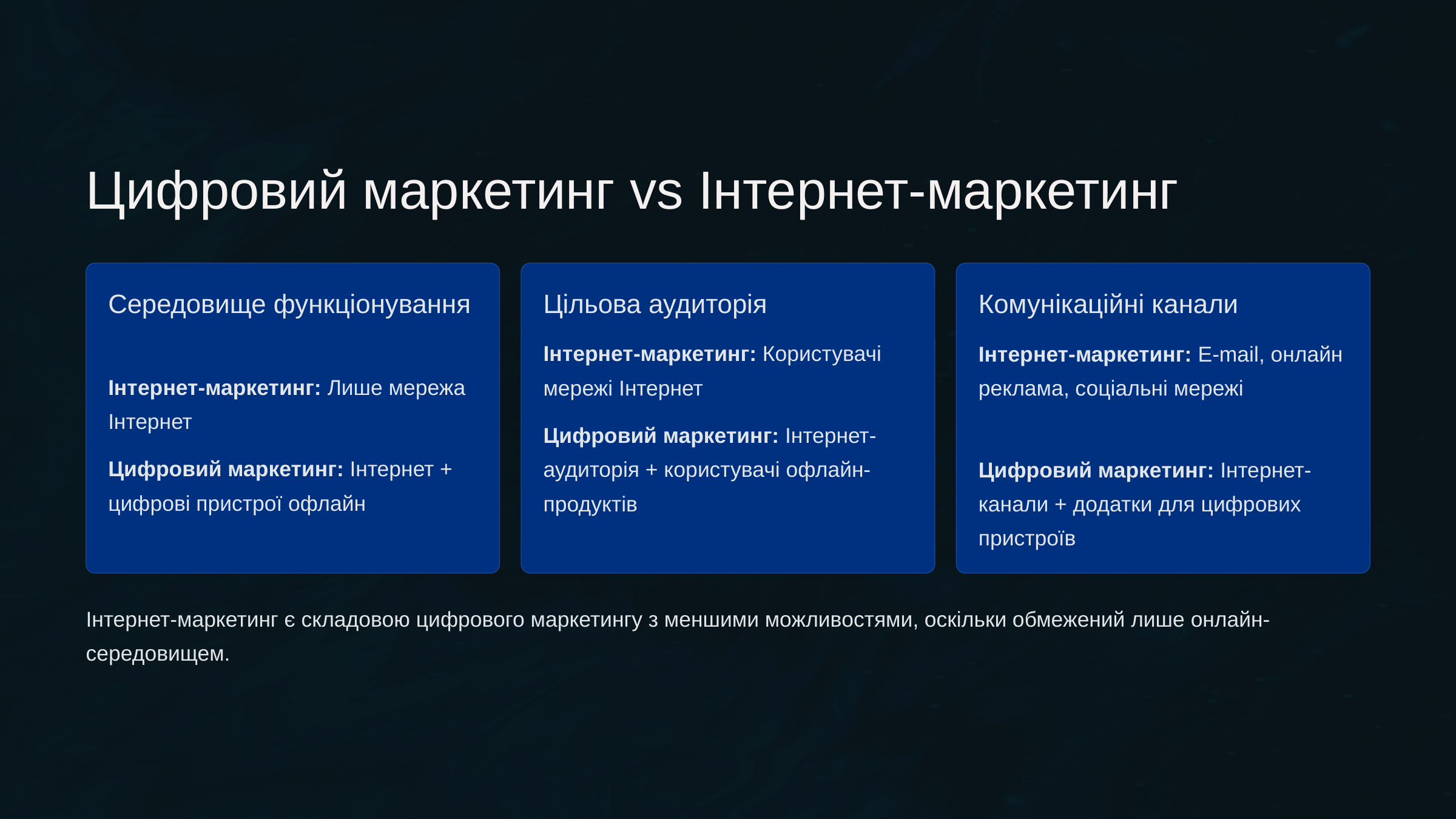

Цифровий маркетинг vs Інтернет-маркетинг

Середовище функціонування
Цільова аудиторія
Комунікаційні канали
Інтернет-маркетинг: Користувачі мережі Інтернет
Інтернет-маркетинг: E-mail, онлайн реклама, соціальні мережі
Інтернет-маркетинг: Лише мережа Інтернет
Цифровий маркетинг: Інтернет-аудиторія + користувачі офлайн-продуктів
Цифровий маркетинг: Інтернет + цифрові пристрої офлайн
Цифровий маркетинг: Інтернет-канали + додатки для цифрових пристроїв
Інтернет-маркетинг є складовою цифрового маркетингу з меншими можливостями, оскільки обмежений лише онлайн-середовищем.